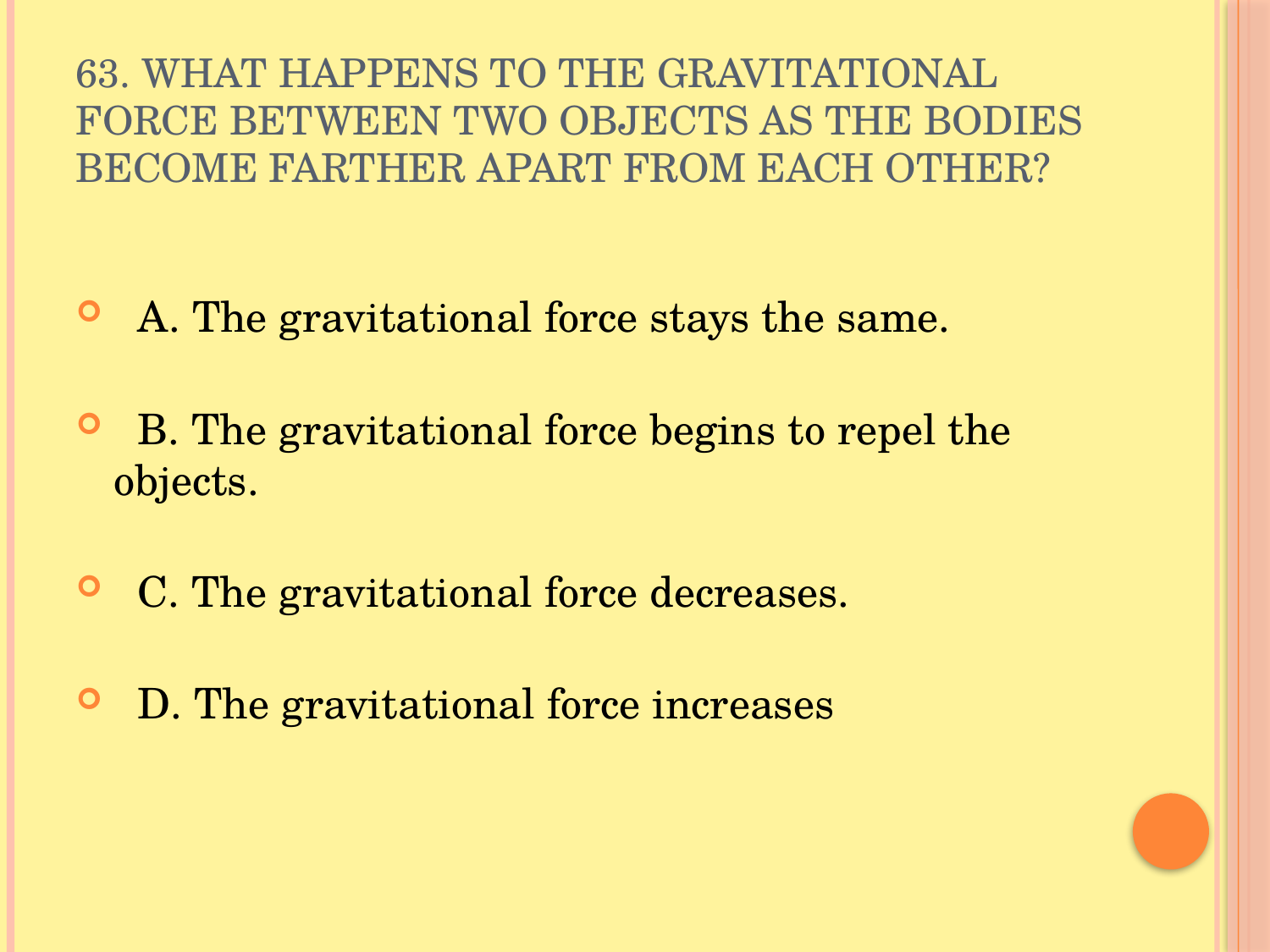

# 63. What happens to the gravitational force between two objects as the bodies become farther apart from each other?

  A. The gravitational force stays the same.
  B. The gravitational force begins to repel the objects.
  C. The gravitational force decreases.
  D. The gravitational force increases